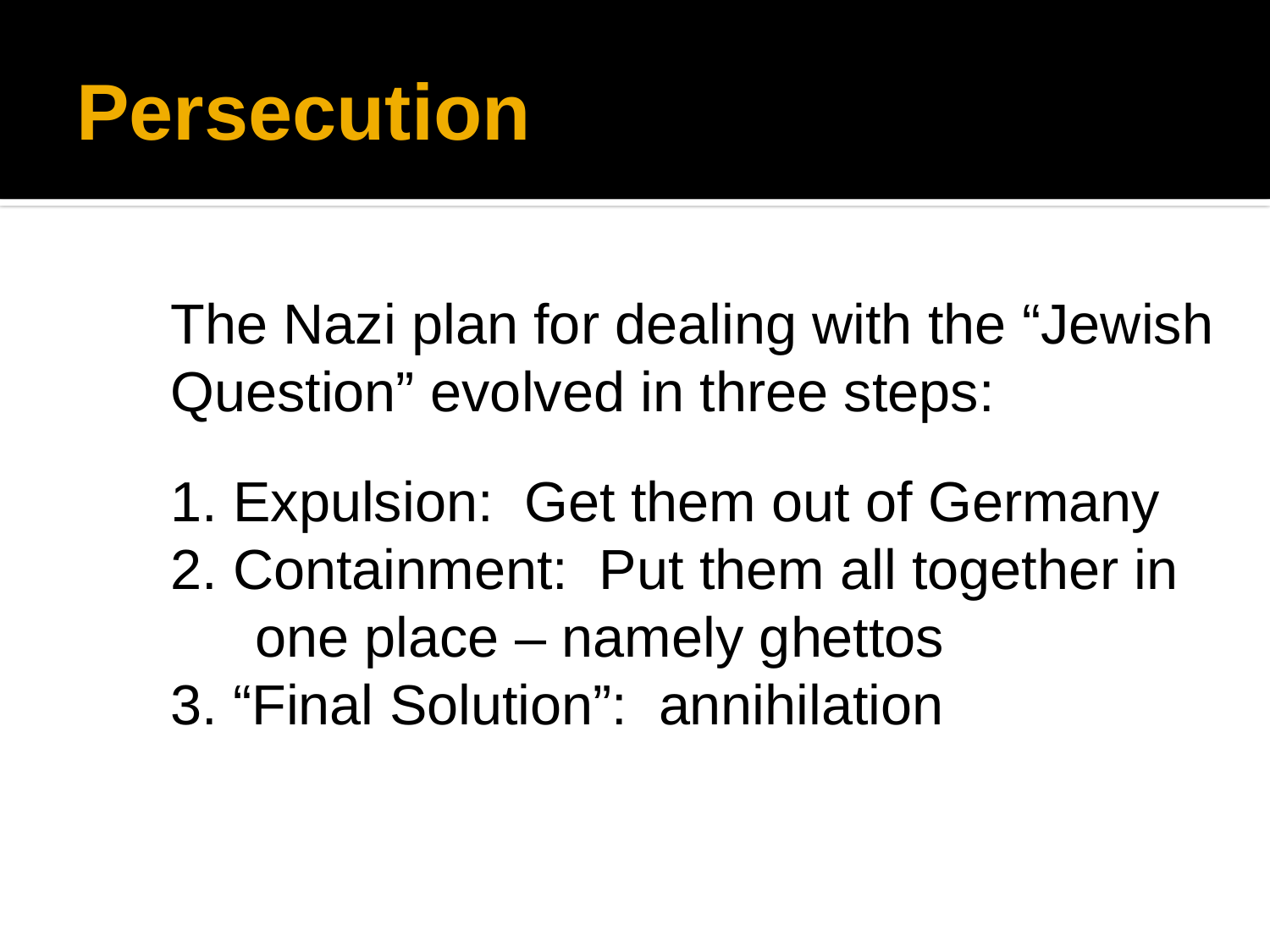

# Persecution
The Nazi plan for dealing with the “Jewish
Question” evolved in three steps:

1. Expulsion:  Get them out of Germany
2. Containment:  Put them all together in one place – namely ghettos
3. “Final Solution”:  annihilation